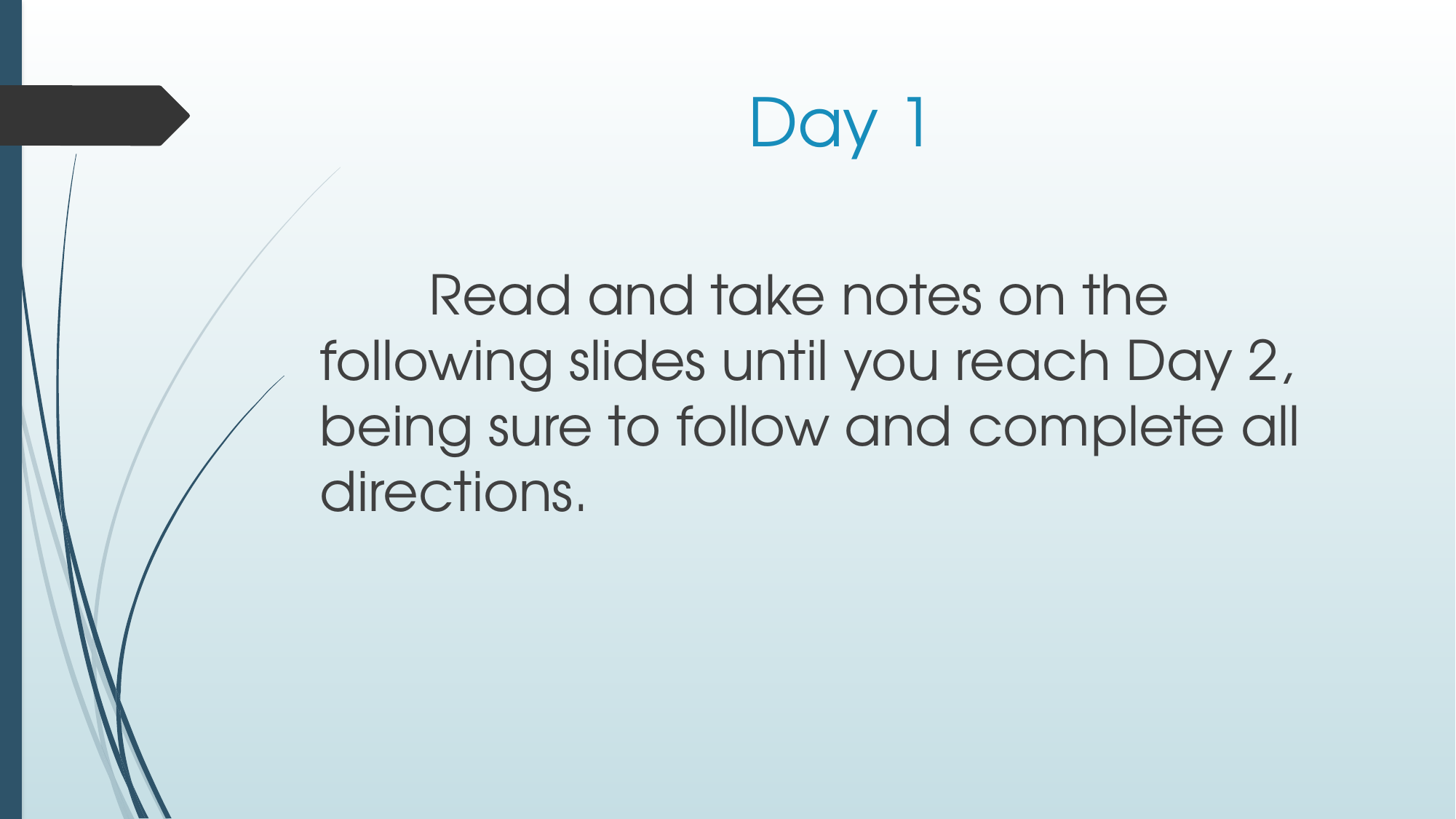

# Day 1
	Read and take notes on the following slides until you reach Day 2, being sure to follow and complete all directions.